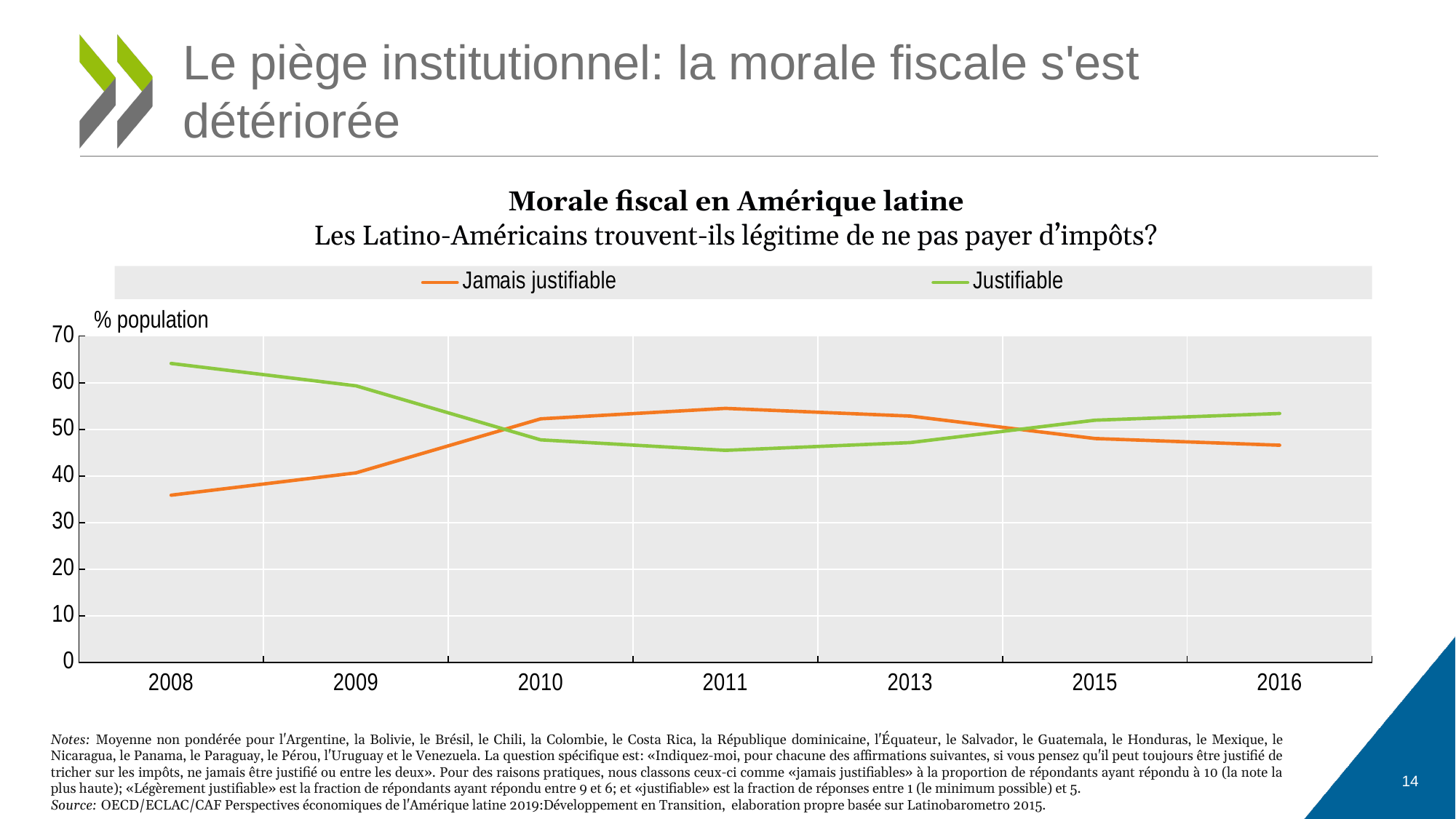

# Le piège institutionnel: la morale fiscale s'est détériorée
Morale fiscal en Amérique latine
Les Latino-Américains trouvent-ils légitime de ne pas payer d’impôts?

### Chart

| Category | Jamais justifiable | Justifiable |
|---|---|---|
| 2008 | 35.86458430749088 | 64.13541569250911 |
| 2009 | 40.659857862286444 | 59.340142137713556 |
| 2010 | 52.25670603314108 | 47.74329396685892 |
| 2011 | 54.49935979513444 | 45.50064020486556 |
| 2013 | 52.84410436065271 | 47.15589563934729 |
| 2015 | 48.037783112409976 | 51.96221688759002 |
| 2016 | 46.593763080786935 | 53.40623691921307 |
% population
Notes: Moyenne non pondérée pour l'Argentine, la Bolivie, le Brésil, le Chili, la Colombie, le Costa Rica, la République dominicaine, l'Équateur, le Salvador, le Guatemala, le Honduras, le Mexique, le Nicaragua, le Panama, le Paraguay, le Pérou, l'Uruguay et le Venezuela. La question spécifique est: «Indiquez-moi, pour chacune des affirmations suivantes, si vous pensez qu'il peut toujours être justifié de tricher sur les impôts, ne jamais être justifié ou entre les deux». Pour des raisons pratiques, nous classons ceux-ci comme «jamais justifiables» à la proportion de répondants ayant répondu à 10 (la note la plus haute); «Légèrement justifiable» est la fraction de répondants ayant répondu entre 9 et 6; et «justifiable» est la fraction de réponses entre 1 (le minimum possible) et 5.
Source: OECD/ECLAC/CAF Perspectives économiques de l'Amérique latine 2019:Développement en Transition,  elaboration propre basée sur Latinobarometro 2015.
14